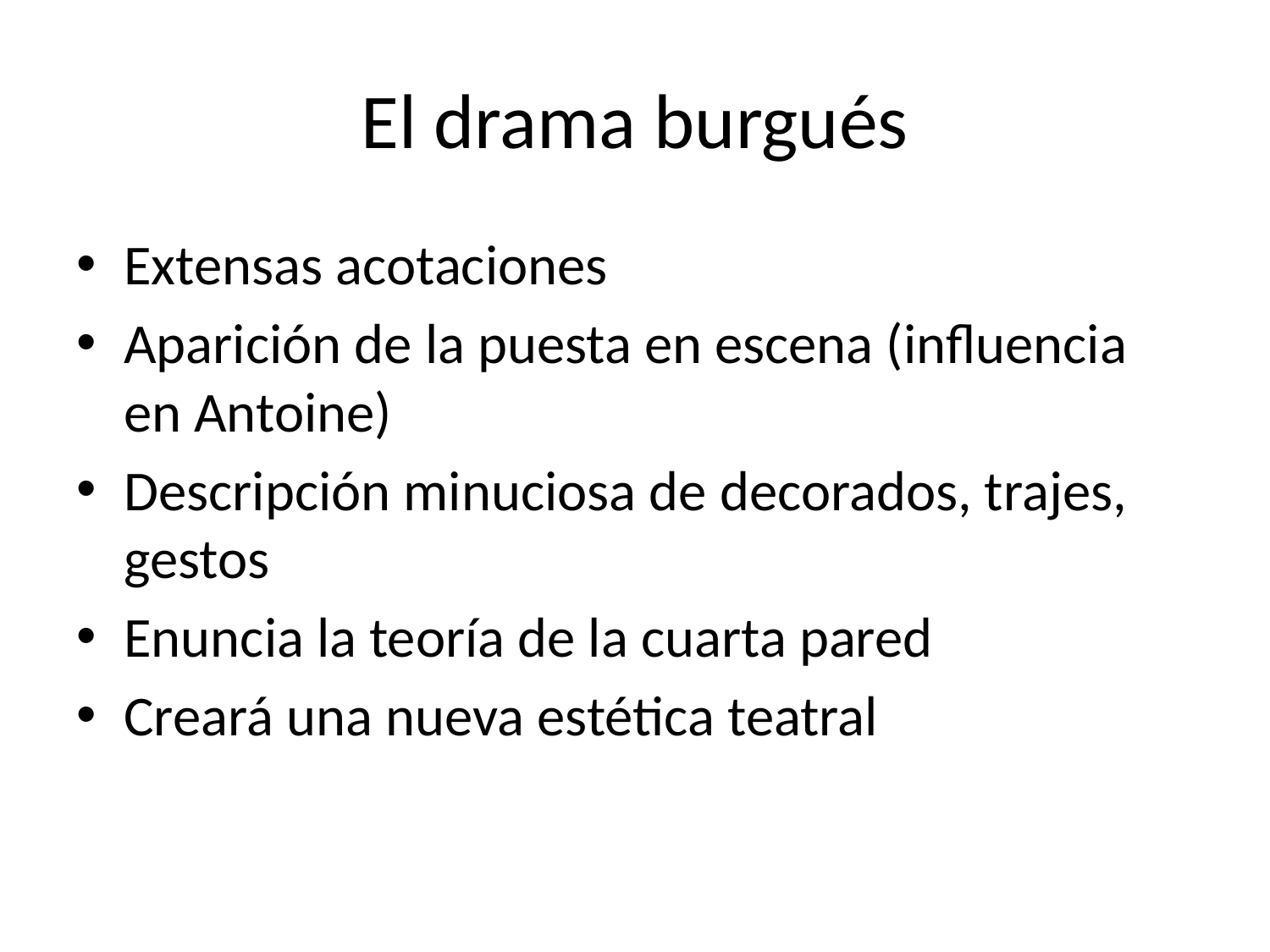

# El drama burgués
Extensas acotaciones
Aparición de la puesta en escena (influencia en Antoine)
Descripción minuciosa de decorados, trajes, gestos
Enuncia la teoría de la cuarta pared
Creará una nueva estética teatral